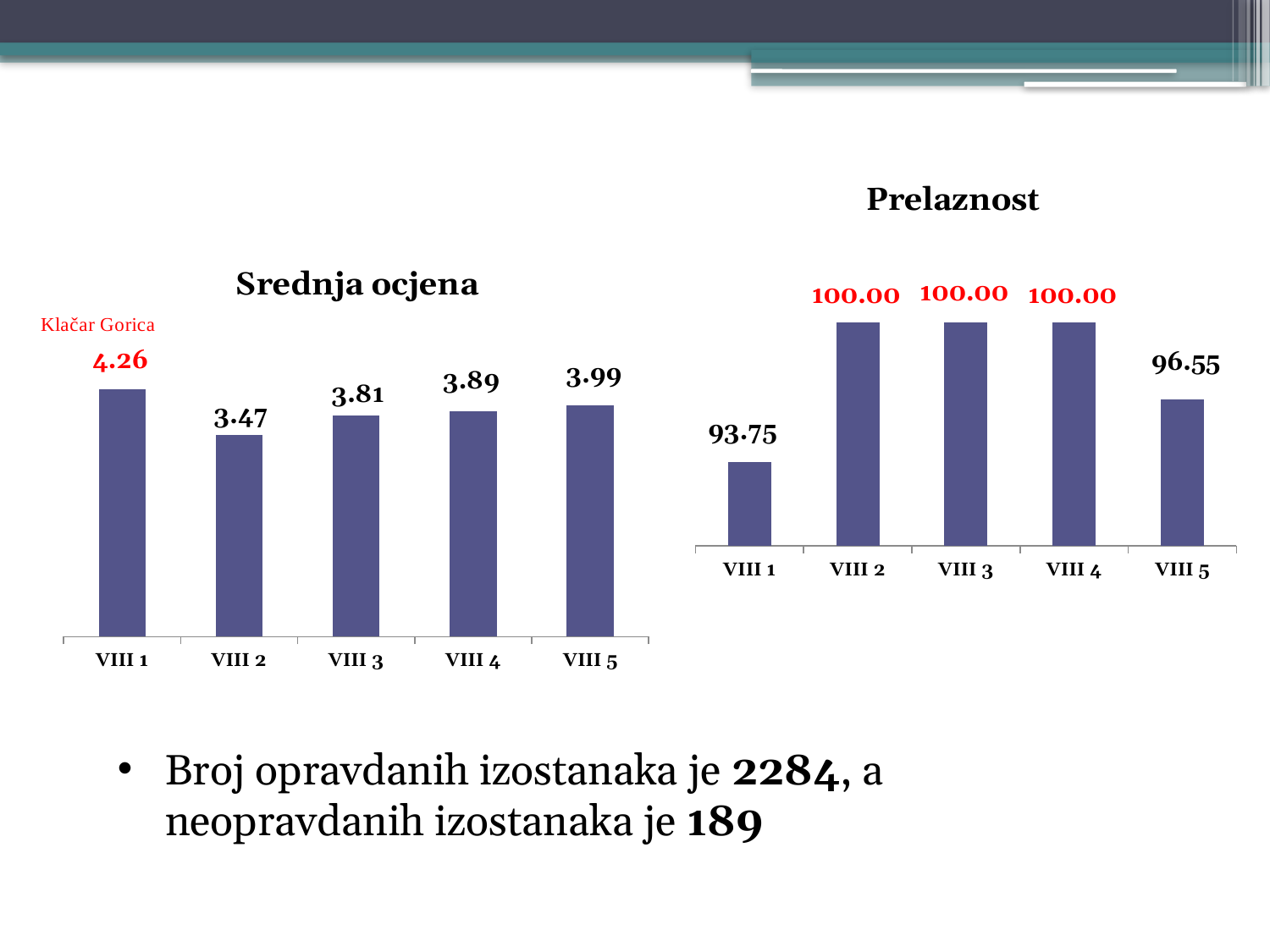

### Chart: Prelaznost

| Category |  |
|---|---|
| VIII 1 | 93.75 |
| VIII 2 | 100.0 |
| VIII 3 | 100.0 |
| VIII 4 | 100.0 |
| VIII 5 | 96.55172413793103 |

### Chart: Srednja ocjena

| Category |  |
|---|---|
| VIII 1 | 4.257211538461538 |
| VIII 2 | 3.4692307692307693 |
| VIII 3 | 3.8123393316195373 |
| VIII 4 | 3.8862876254180603 |
| VIII 5 | 3.989333333333333 |
Broj opravdanih izostanaka je 2284, a neopravdanih izostanaka je 189